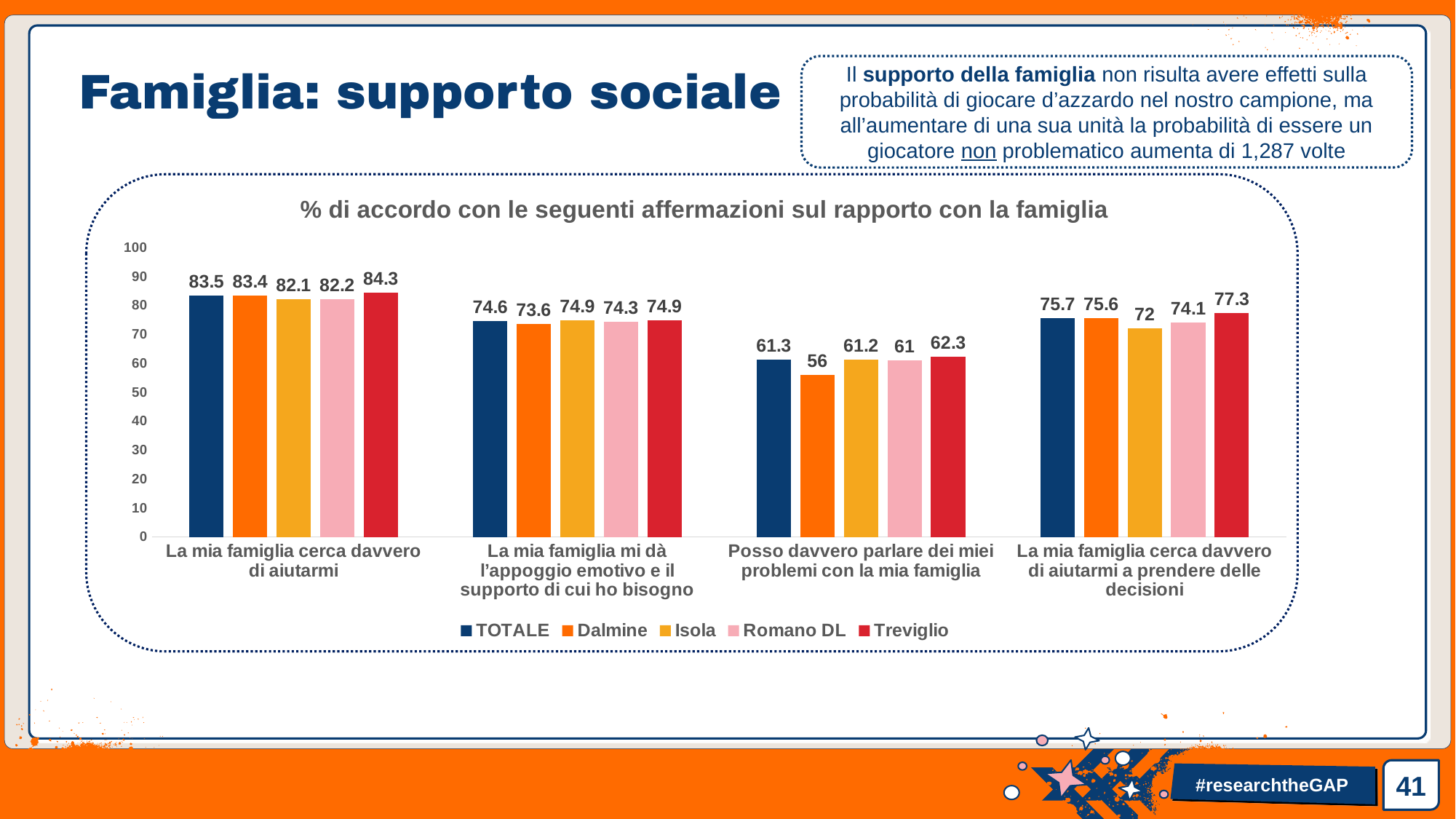

Il supporto della famiglia non risulta avere effetti sulla probabilità di giocare d’azzardo nel nostro campione, ma all’aumentare di una sua unità la probabilità di essere un giocatore non problematico aumenta di 1,287 volte
# Famiglia: supporto sociale

### Chart: % di accordo con le seguenti affermazioni sul rapporto con la famiglia

| Category | TOTALE | Dalmine | Isola | Romano DL | Treviglio |
|---|---|---|---|---|---|
| La mia famiglia cerca davvero di aiutarmi | 83.5 | 83.4 | 82.1 | 82.2 | 84.30000000000001 |
| La mia famiglia mi dà l’appoggio emotivo e il supporto di cui ho bisogno | 74.6 | 73.6 | 74.9 | 74.3 | 74.9 |
| Posso davvero parlare dei miei problemi con la mia famiglia | 61.3 | 56.0 | 61.199999999999996 | 61.0 | 62.3 |
| La mia famiglia cerca davvero di aiutarmi a prendere delle decisioni | 75.7 | 75.6 | 72.0 | 74.1 | 77.30000000000001 |
41
#researchtheGAP